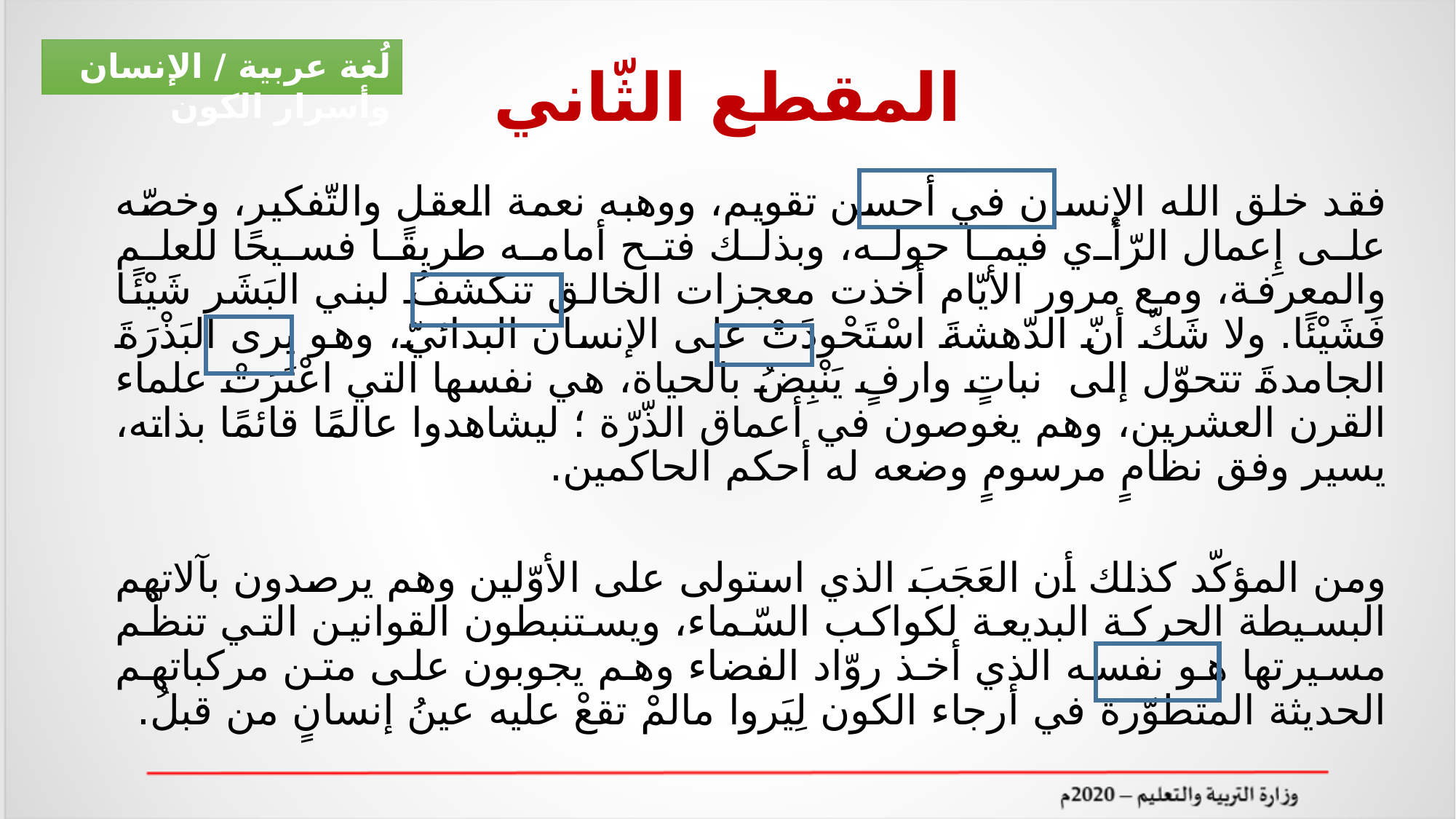

# المقطع الثّاني
لُغة عربية / الإنسان وأسرار الكون

فقد خلق الله الإنسان في أحسن تقويم، ووهبه نعمة العقل والتّفكير، وخصّه على إِعمال الرّأي فيما حوله، وبذلك فتح أمامه طريقًا فسيحًا للعلم والمعرفة، ومع مرور الأيّام أخذت معجزات الخالق تنكشفُ لبني البَشَرِ شَيْئًا فَشَيْئًا. ولا شَكّ أنّ الدّهشةَ اسْتَحْوذَتْ على الإنسان البدائيّ، وهو يرى البَذْرَةَ الجامدةَ تتحوّل إلى  نباتٍ وارفٍ يَنْبِضُ بالحياة، هي نفسها التي اعْتَرَتْ علماء القرن العشرين، وهم يغوصون في أعماق الذّرّة ؛ ليشاهدوا عالمًا قائمًا بذاته، يسير وفق نظامٍ مرسومٍ وضعه له أحكم الحاكمين.

ومن المؤكّد كذلك أن العَجَبَ الذي استولى على الأوّلين وهم يرصدون بآلاتهم البسيطة الحركة البديعة لكواكب السّماء، ويستنبطون القوانين التي تنظّم مسيرتها هو نفسه الذي أخذ روّاد الفضاء وهم يجوبون على متن مركباتهم الحديثة المتطوّرة في أرجاء الكون لِيَروا مالمْ تقعْ عليه عينُ إنسانٍ من قبلُ.